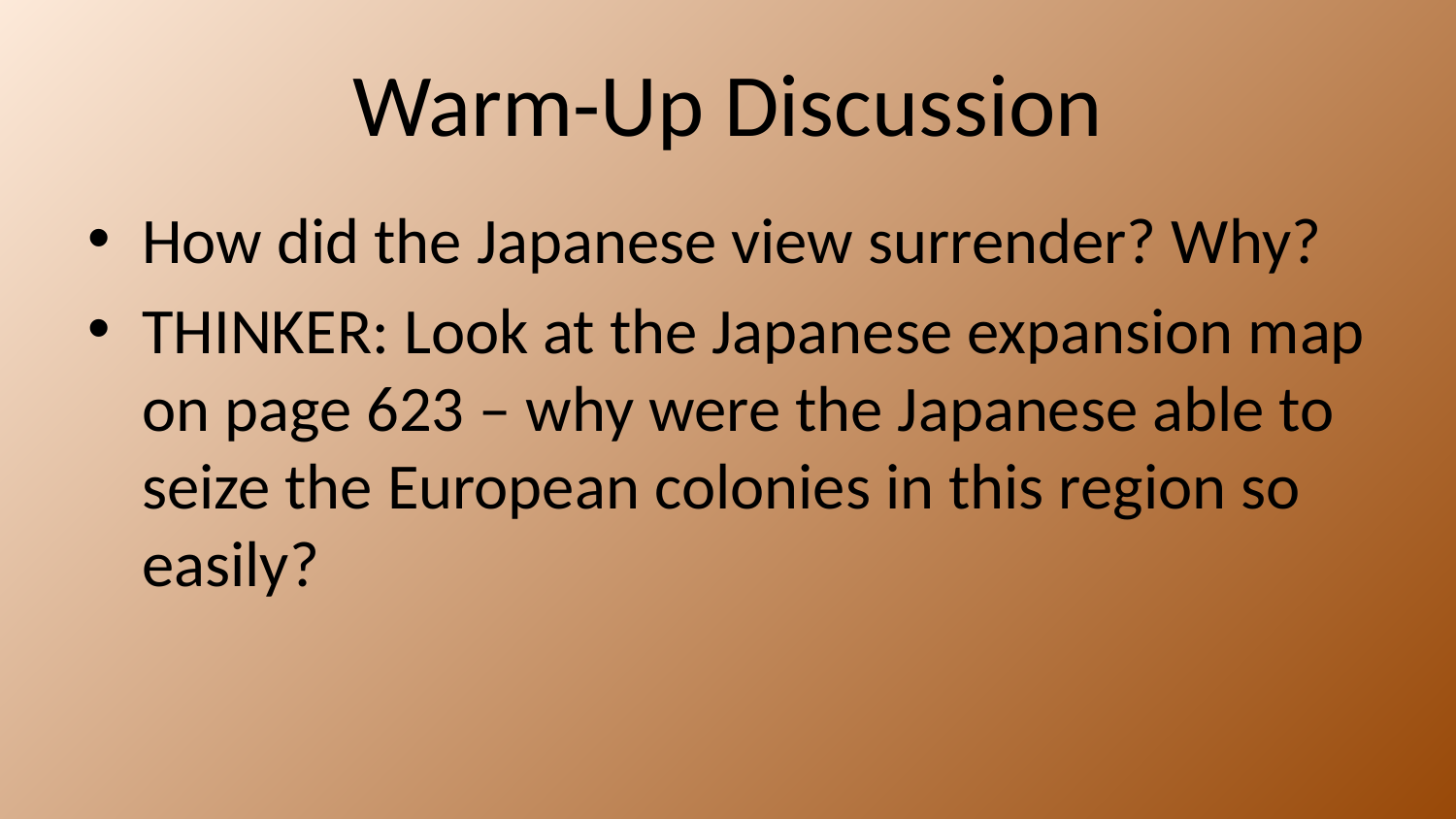

# Warm-Up Discussion
How did the Japanese view surrender? Why?
THINKER: Look at the Japanese expansion map on page 623 – why were the Japanese able to seize the European colonies in this region so easily?